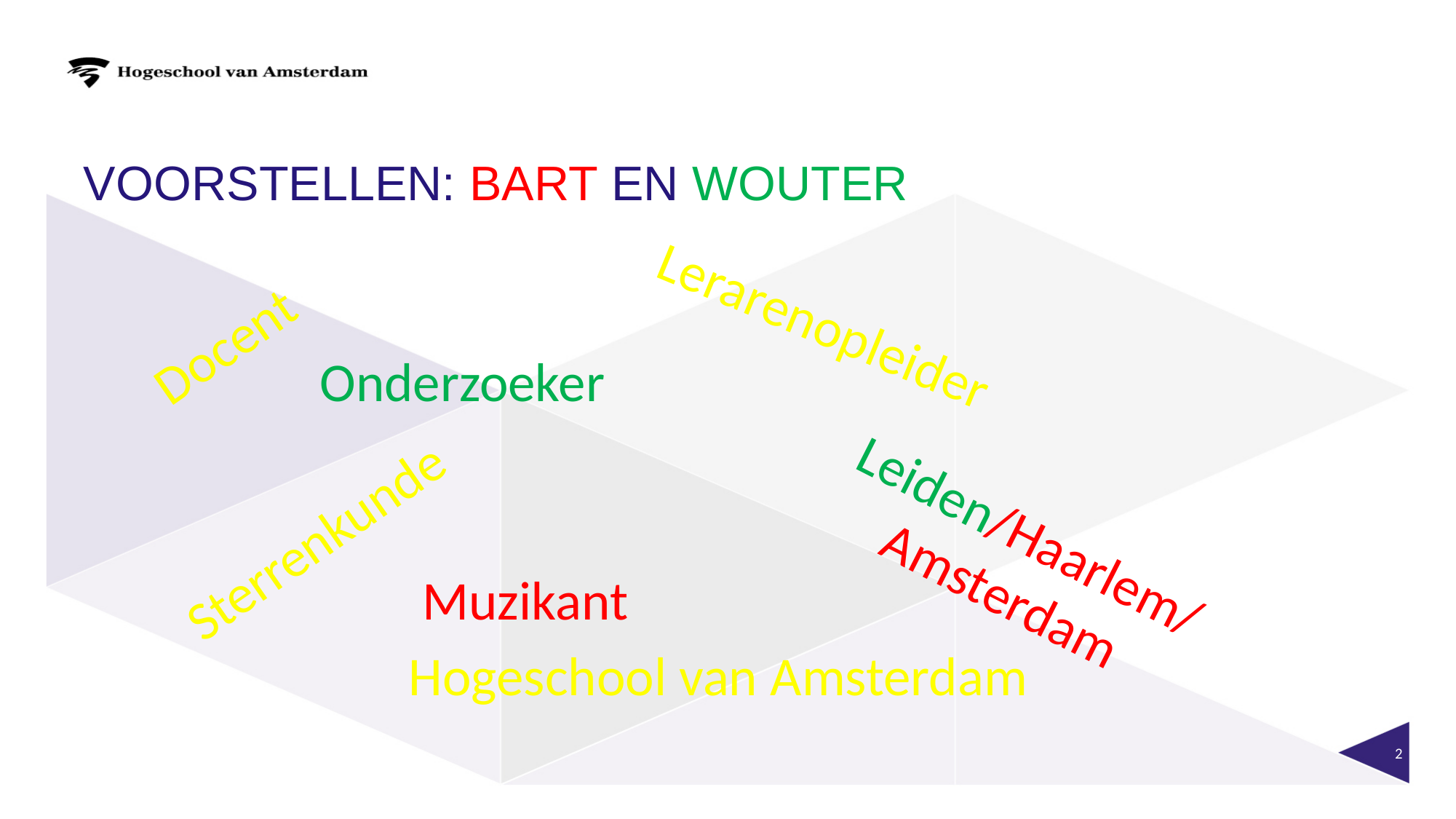

# Voorstellen: Bart en Wouter

Lerarenopleider
Docent
Onderzoeker
Leiden/Haarlem/
Amsterdam
Sterrenkunde
Muzikant
Hogeschool van Amsterdam
2